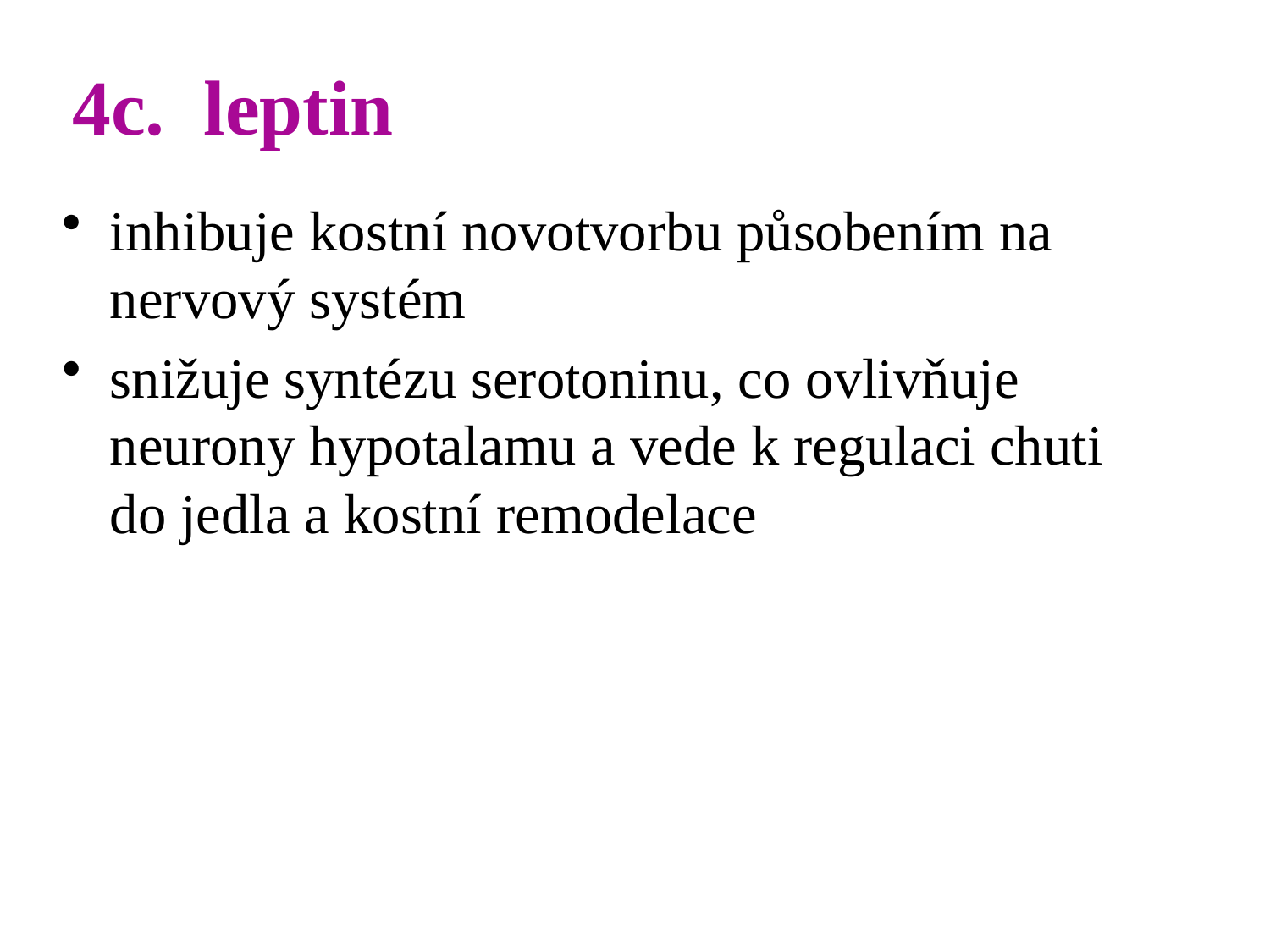

# 4c.  leptin
inhibuje kostní novotvorbu působením na nervový systém
snižuje syntézu serotoninu, co ovlivňuje neurony hypotalamu a vede k regulaci chuti do jedla a kostní remodelace